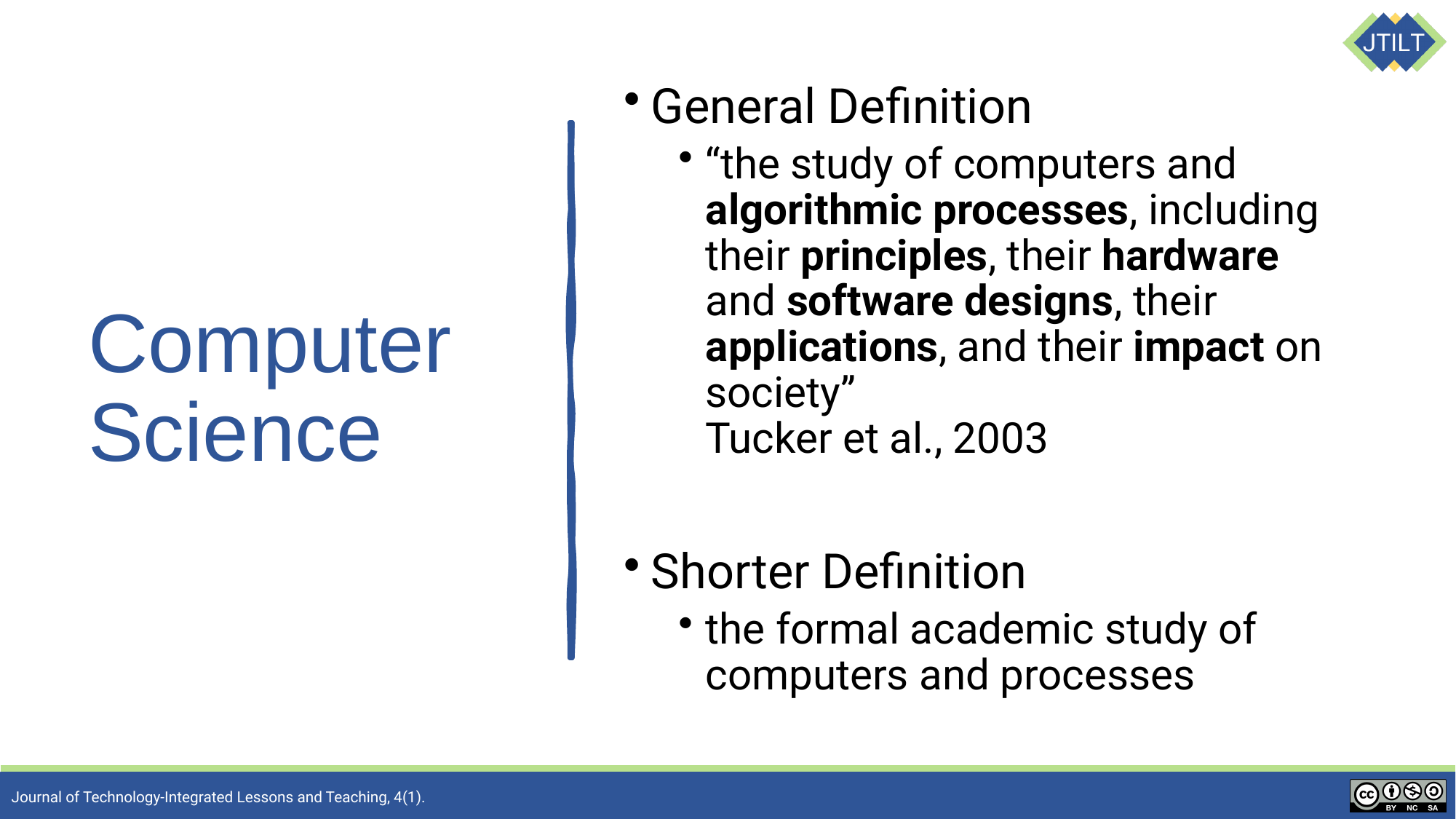

# Computer Science
General Definition
“the study of computers and algorithmic processes, including their principles, their hardware and software designs, their applications, and their impact on society” 				Tucker et al., 2003

Shorter Definition
the formal academic study of computers and processes